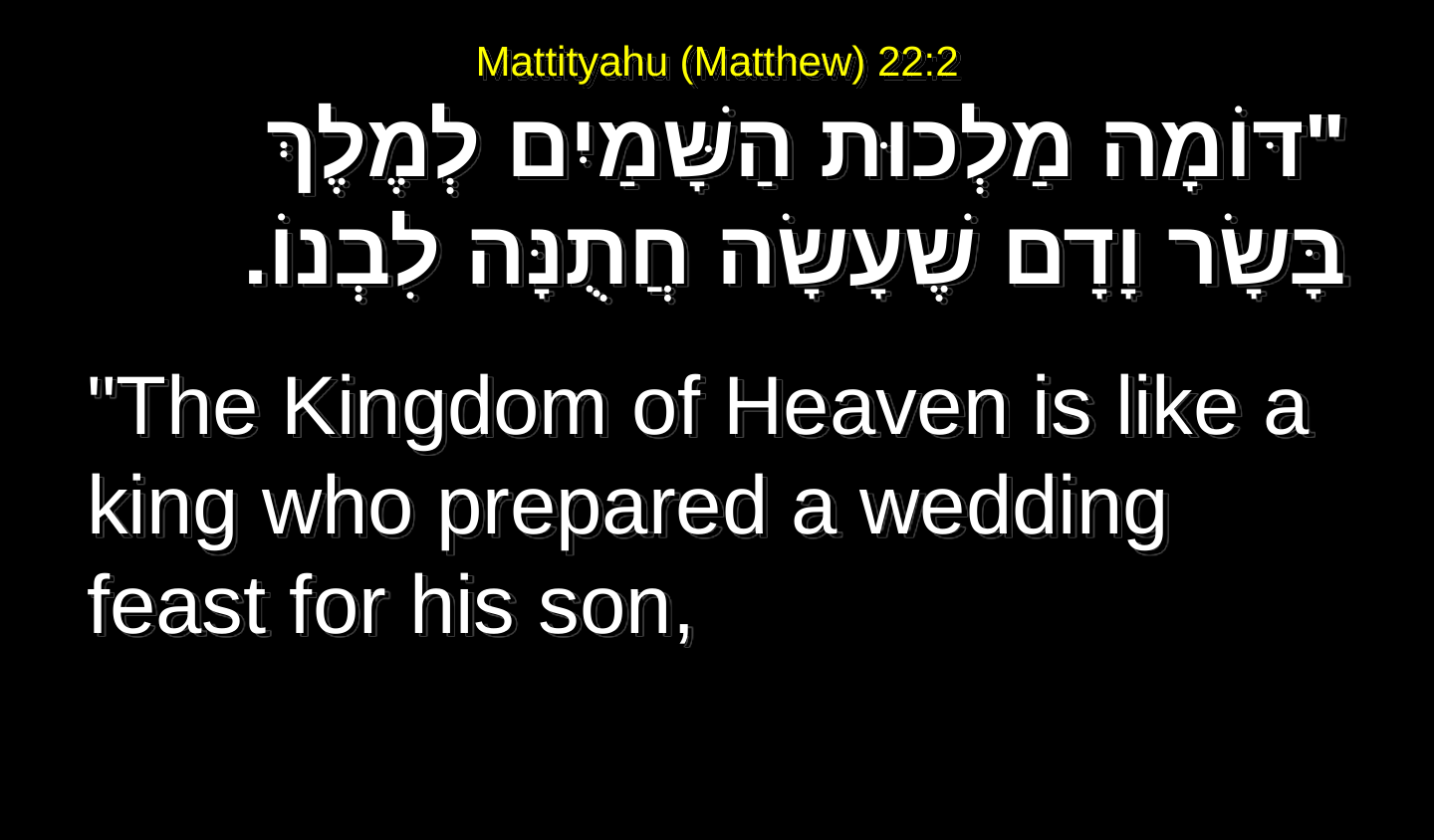

# Mattityahu (Matthew) 22:2
"דּוֹמָה מַלְכוּת הַשָּׁמַיִם לְמֶלֶךְ בָּשָׂר וָדָם שֶׁעָשָׂה חֲתֻנָּה לִבְנוֹ.

"The Kingdom of Heaven is like a king who prepared a wedding feast for his son,